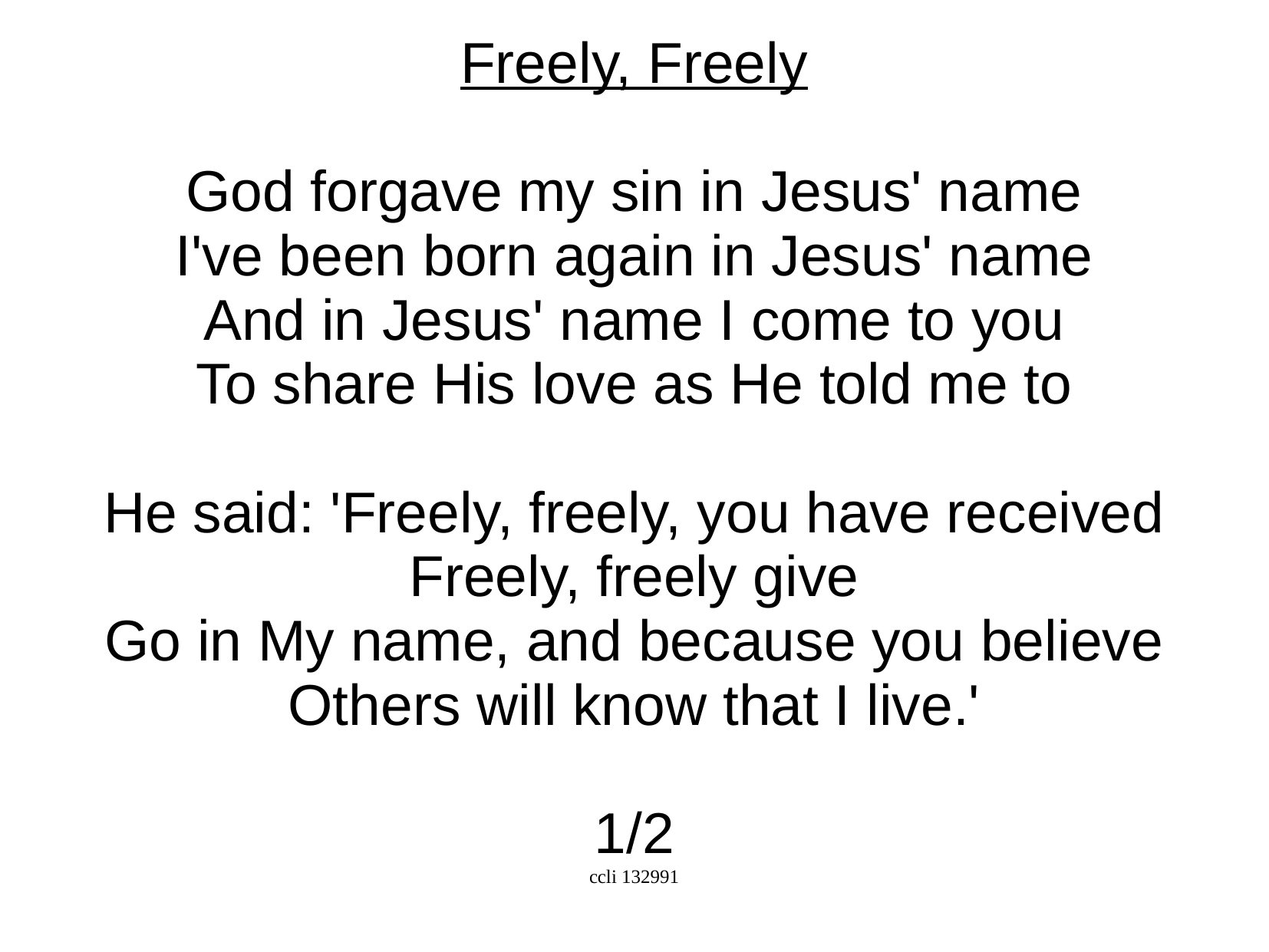

Freely, Freely

God forgave my sin in Jesus' name
I've been born again in Jesus' name
And in Jesus' name I come to you
To share His love as He told me to

He said: 'Freely, freely, you have received
Freely, freely give
Go in My name, and because you believe
Others will know that I live.'

1/2
ccli 132991